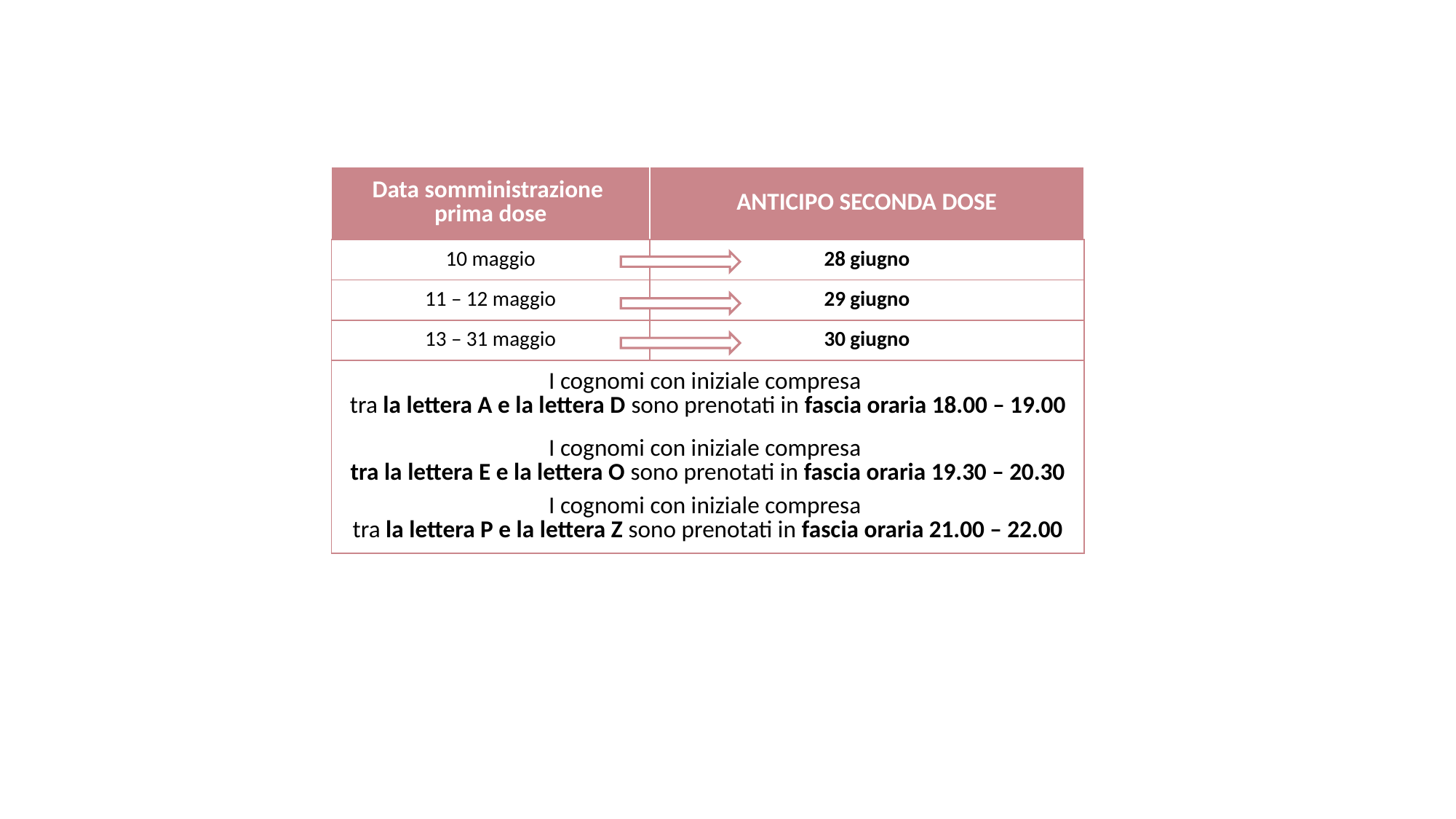

| Data somministrazione prima dose | ANTICIPO SECONDA DOSE |
| --- | --- |
| 10 maggio | 28 giugno |
| 11 – 12 maggio | 29 giugno |
| 13 – 31 maggio | 30 giugno |
| I cognomi con iniziale compresa tra la lettera A e la lettera D sono prenotati in fascia oraria 18.00 – 19.00 I cognomi con iniziale compresa tra la lettera E e la lettera O sono prenotati in fascia oraria 19.30 – 20.30 I cognomi con iniziale compresa tra la lettera P e la lettera Z sono prenotati in fascia oraria 21.00 – 22.00 |  |